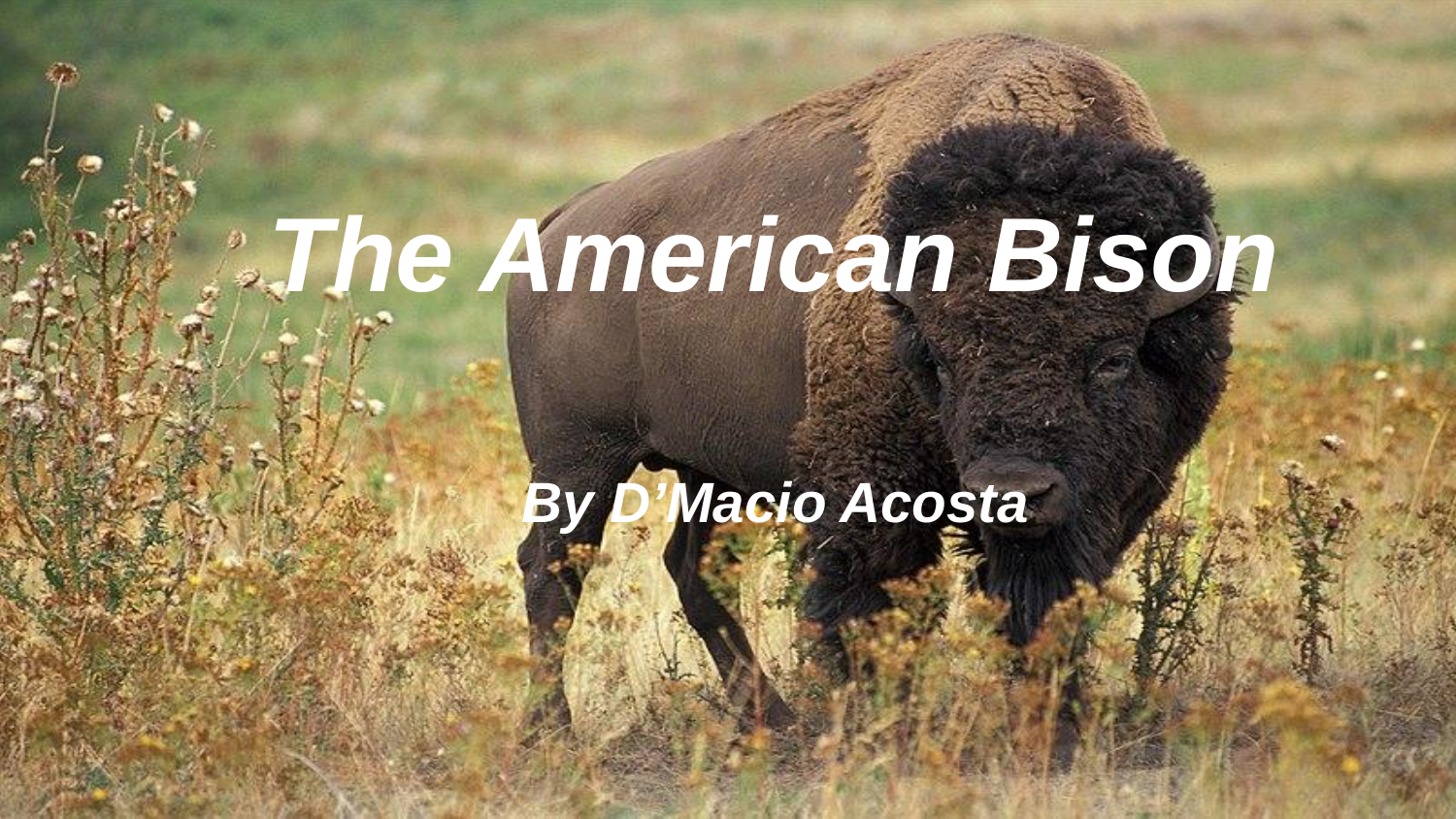

# The American Bison
                             By D’Macio Acosta